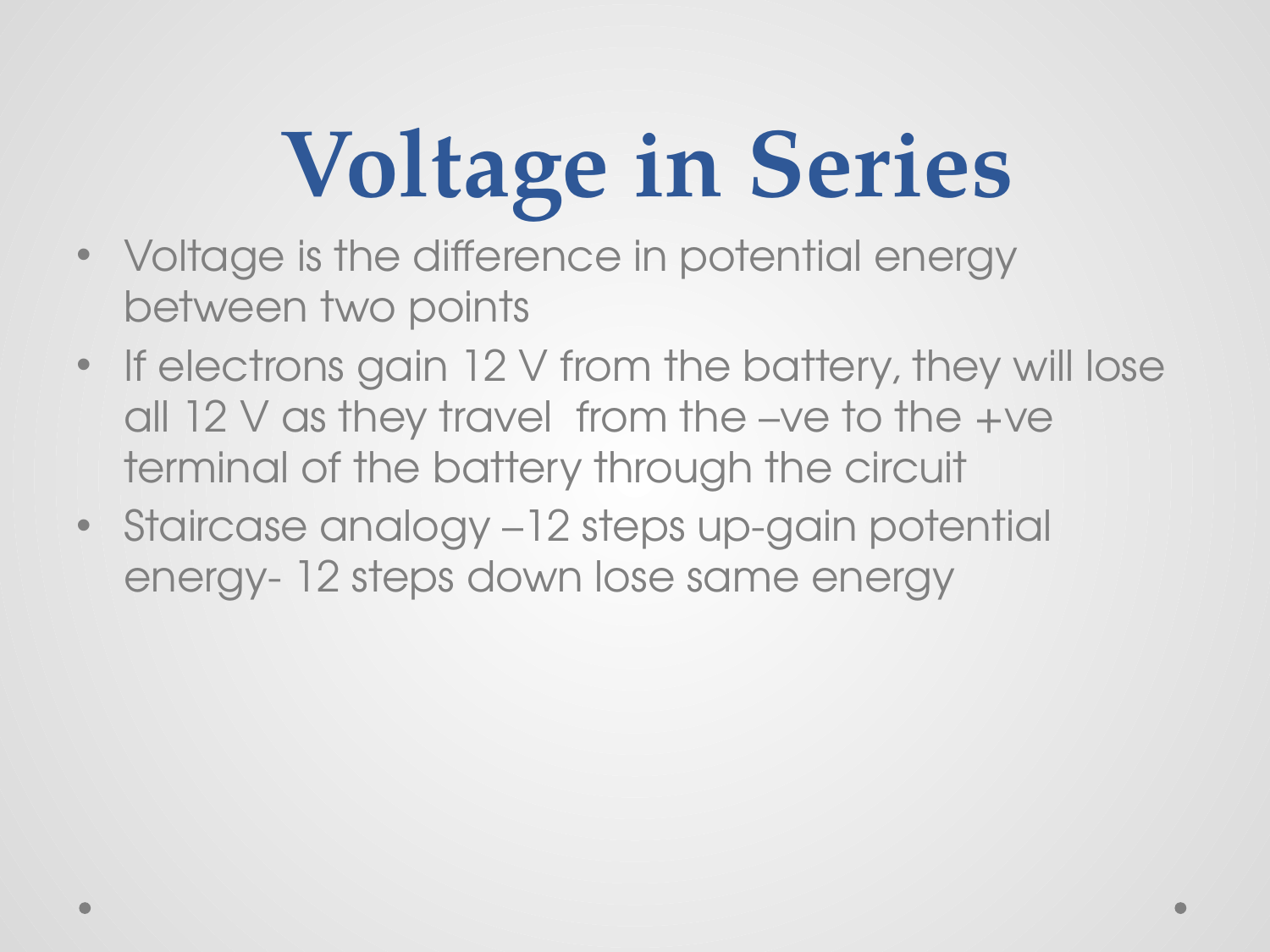

# Voltage in Series
Voltage is the difference in potential energy between two points
If electrons gain 12 V from the battery, they will lose all 12 V as they travel  from the –ve to the +ve terminal of the battery through the circuit
Staircase analogy –12 steps up-gain potential energy- 12 steps down lose same energy